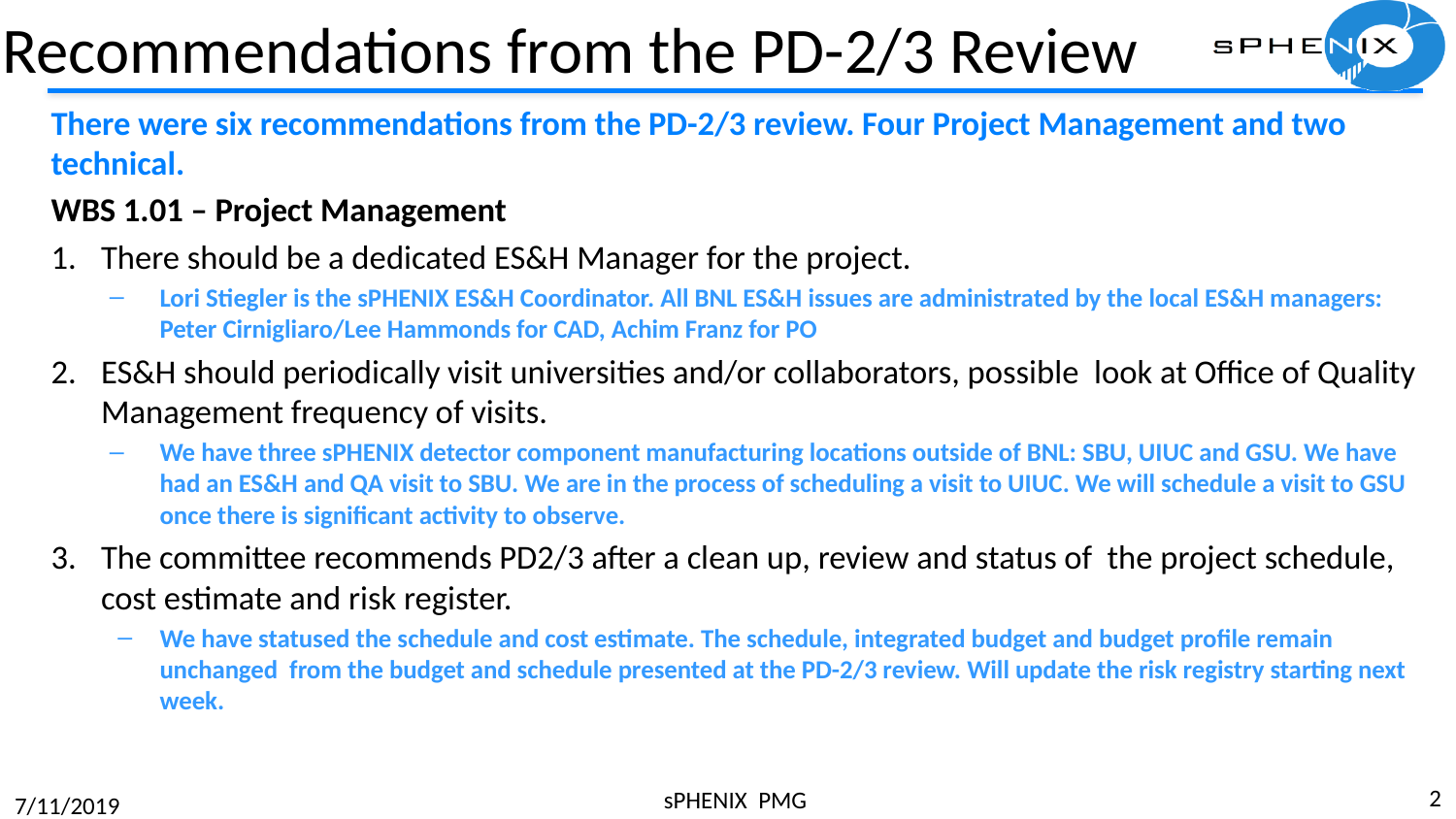

# Recommendations from the PD-2/3 Review
There were six recommendations from the PD-2/3 review. Four Project Management and two technical.
WBS 1.01 – Project Management
There should be a dedicated ES&H Manager for the project.
Lori Stiegler is the sPHENIX ES&H Coordinator. All BNL ES&H issues are administrated by the local ES&H managers: Peter Cirnigliaro/Lee Hammonds for CAD, Achim Franz for PO
ES&H should periodically visit universities and/or collaborators, possible  look at Office of Quality Management frequency of visits.
We have three sPHENIX detector component manufacturing locations outside of BNL: SBU, UIUC and GSU. We have had an ES&H and QA visit to SBU. We are in the process of scheduling a visit to UIUC. We will schedule a visit to GSU once there is significant activity to observe.
The committee recommends PD2/3 after a clean up, review and status of  the project schedule, cost estimate and risk register.
We have statused the schedule and cost estimate. The schedule, integrated budget and budget profile remain unchanged  from the budget and schedule presented at the PD-2/3 review. Will update the risk registry starting next week.

2
sPHENIX  PMG
7/11/2019